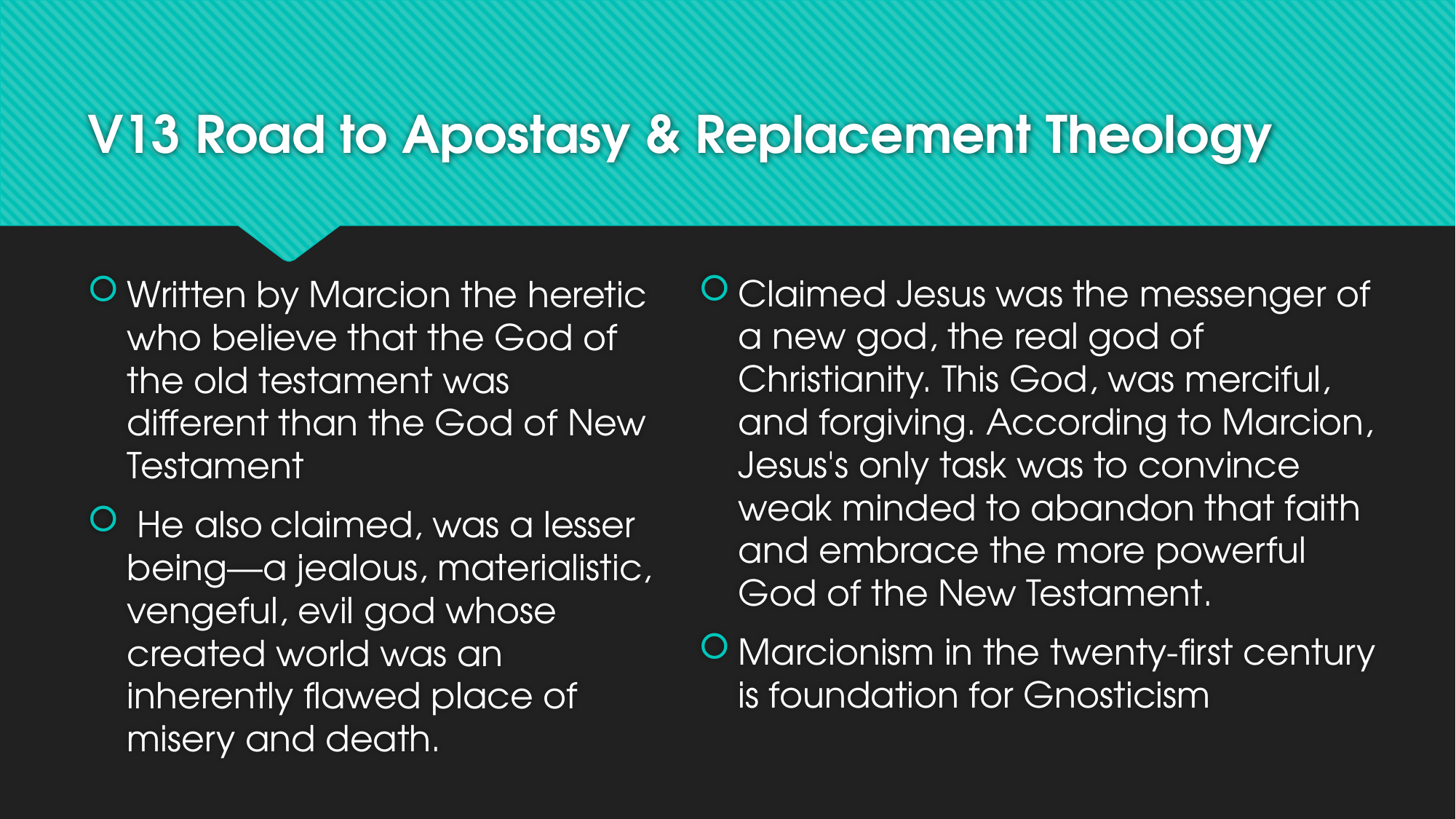

# V13 Road to Apostasy & Replacement Theology
Claimed Jesus was the messenger of a new god, the real god of Christianity. This God, was merciful, and forgiving. According to Marcion, Jesus's only task was to convince weak minded to abandon that faith and embrace the more powerful God of the New Testament.
Marcionism in the twenty-first century is foundation for Gnosticism

Written by Marcion the heretic who believe that the God of the old testament was different than the God of New Testament
 He also claimed, was a lesser being—a jealous, materialistic, vengeful, evil god whose created world was an inherently flawed place of misery and death.